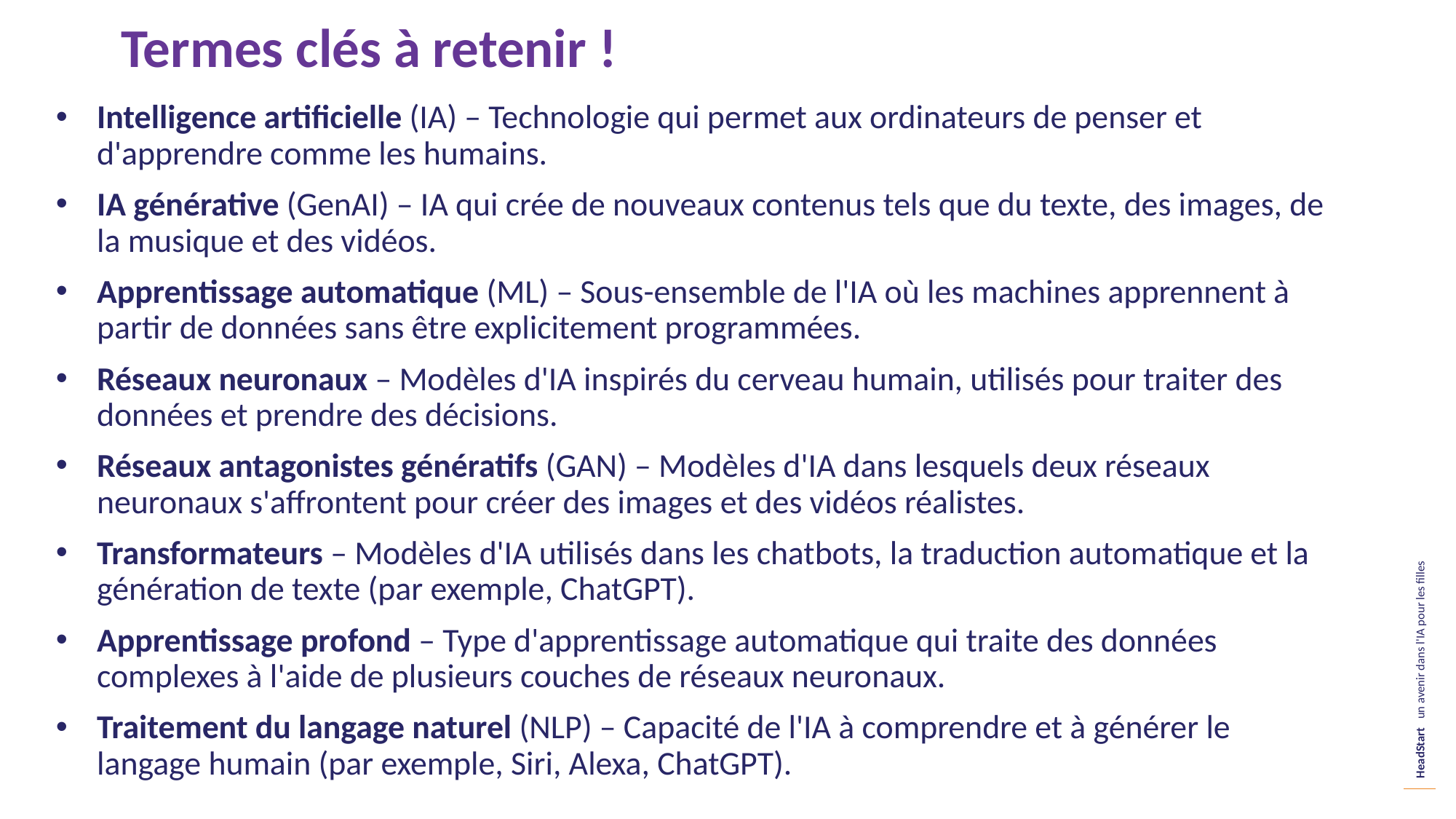

Termes clés à retenir !
Intelligence artificielle (IA) – Technologie qui permet aux ordinateurs de penser et d'apprendre comme les humains.
IA générative (GenAI) – IA qui crée de nouveaux contenus tels que du texte, des images, de la musique et des vidéos.
Apprentissage automatique (ML) – Sous-ensemble de l'IA où les machines apprennent à partir de données sans être explicitement programmées.
Réseaux neuronaux – Modèles d'IA inspirés du cerveau humain, utilisés pour traiter des données et prendre des décisions.
Réseaux antagonistes génératifs (GAN) – Modèles d'IA dans lesquels deux réseaux neuronaux s'affrontent pour créer des images et des vidéos réalistes.
Transformateurs – Modèles d'IA utilisés dans les chatbots, la traduction automatique et la génération de texte (par exemple, ChatGPT).
Apprentissage profond – Type d'apprentissage automatique qui traite des données complexes à l'aide de plusieurs couches de réseaux neuronaux.
Traitement du langage naturel (NLP) – Capacité de l'IA à comprendre et à générer le langage humain (par exemple, Siri, Alexa, ChatGPT).